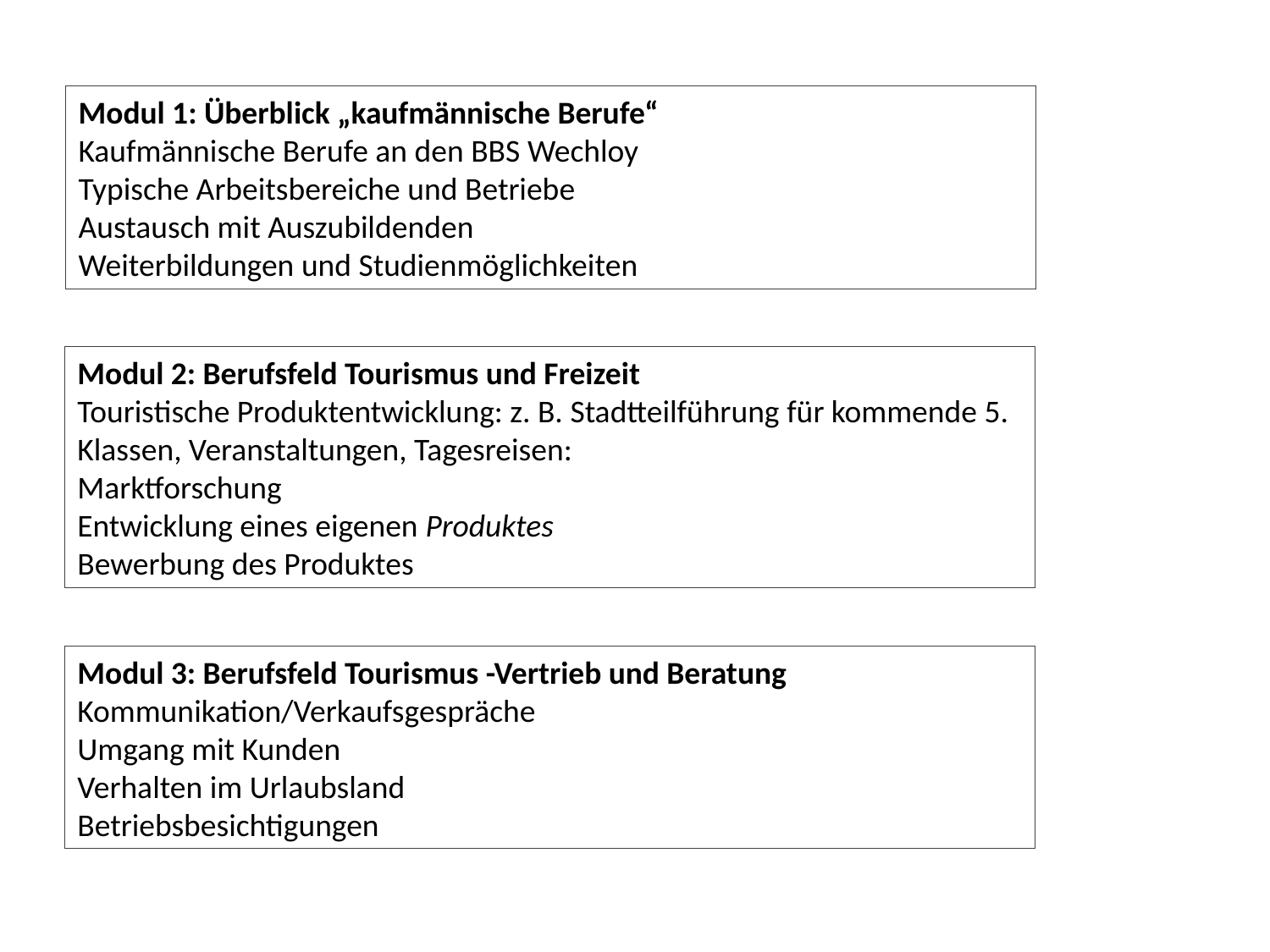

Modul 1: Überblick „kaufmännische Berufe“
Kaufmännische Berufe an den BBS Wechloy
Typische Arbeitsbereiche und Betriebe
Austausch mit Auszubildenden
Weiterbildungen und Studienmöglichkeiten
Modul 2: Berufsfeld Tourismus und Freizeit
Touristische Produktentwicklung: z. B. Stadtteilführung für kommende 5. Klassen, Veranstaltungen, Tagesreisen:
Marktforschung
Entwicklung eines eigenen Produktes
Bewerbung des Produktes
Modul 3: Berufsfeld Tourismus -Vertrieb und Beratung
Kommunikation/Verkaufsgespräche
Umgang mit Kunden
Verhalten im Urlaubsland
Betriebsbesichtigungen